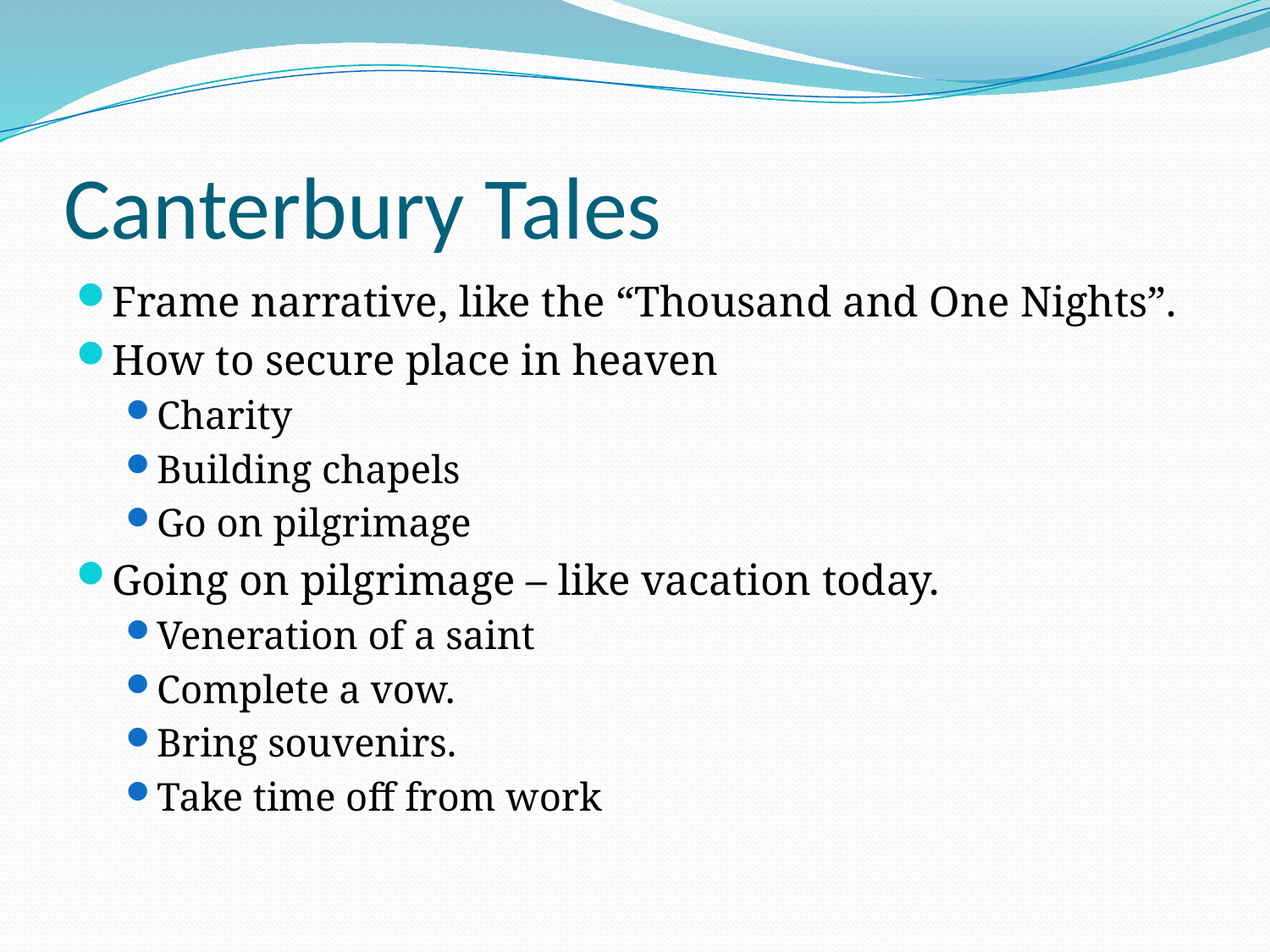

# Canterbury Tales
Frame narrative, like the “Thousand and One Nights”.
How to secure place in heaven
Charity
Building chapels
Go on pilgrimage
Going on pilgrimage – like vacation today.
Veneration of a saint
Complete a vow.
Bring souvenirs.
Take time off from work